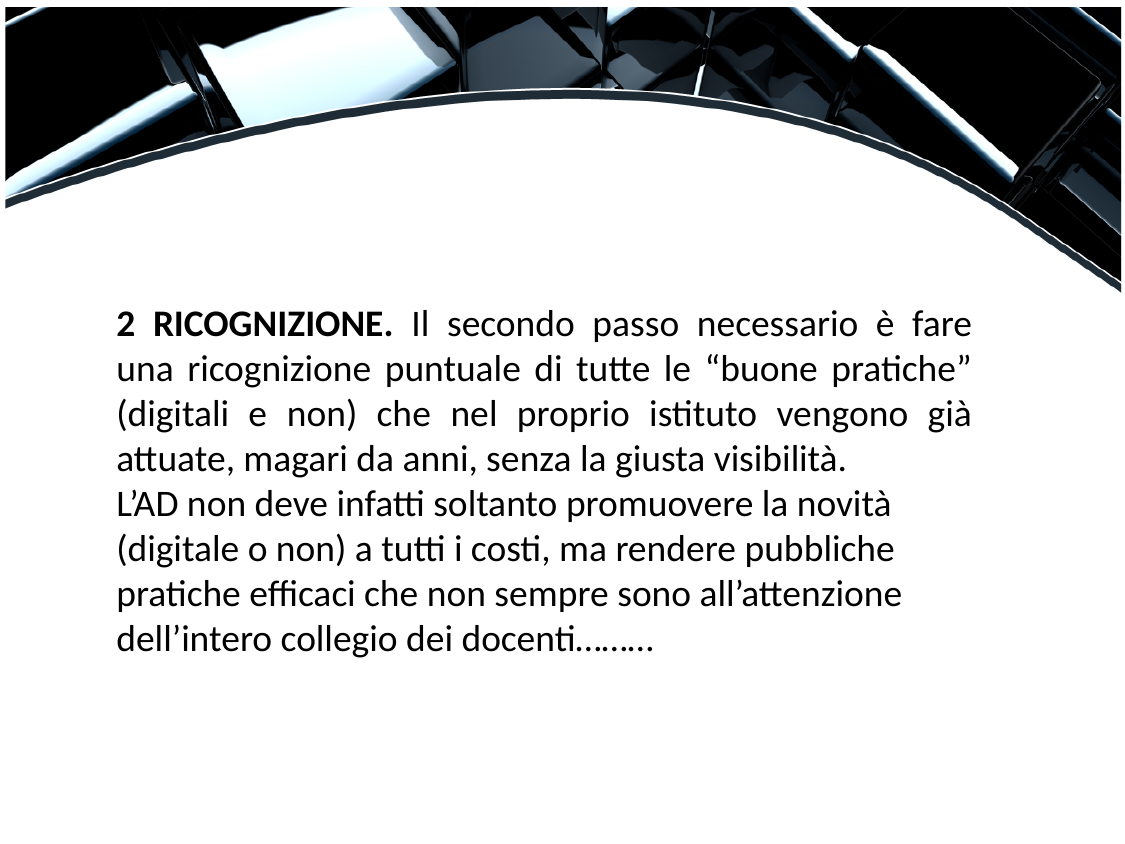

2 RICOGNIZIONE. Il secondo passo necessario è fare una ricognizione puntuale di tutte le “buone pratiche” (digitali e non) che nel proprio istituto vengono già attuate, magari da anni, senza la giusta visibilità.
L’AD non deve infatti soltanto promuovere la novità (digitale o non) a tutti i costi, ma rendere pubbliche pratiche efficaci che non sempre sono all’attenzione dell’intero collegio dei docenti………